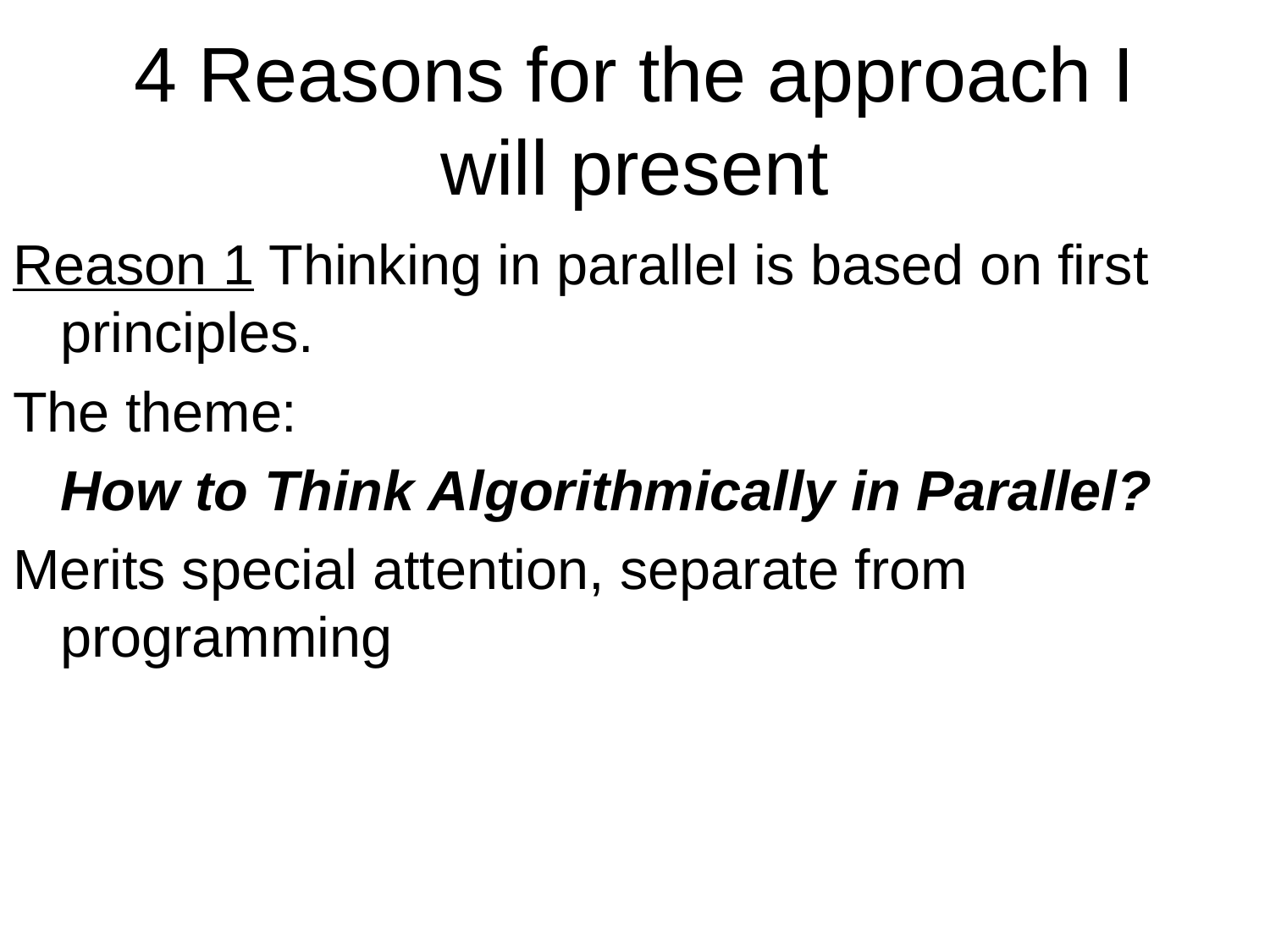

# 4 Reasons for the approach I will present
Reason 1 Thinking in parallel is based on first principles.
The theme:
	How to Think Algorithmically in Parallel?
Merits special attention, separate from programming